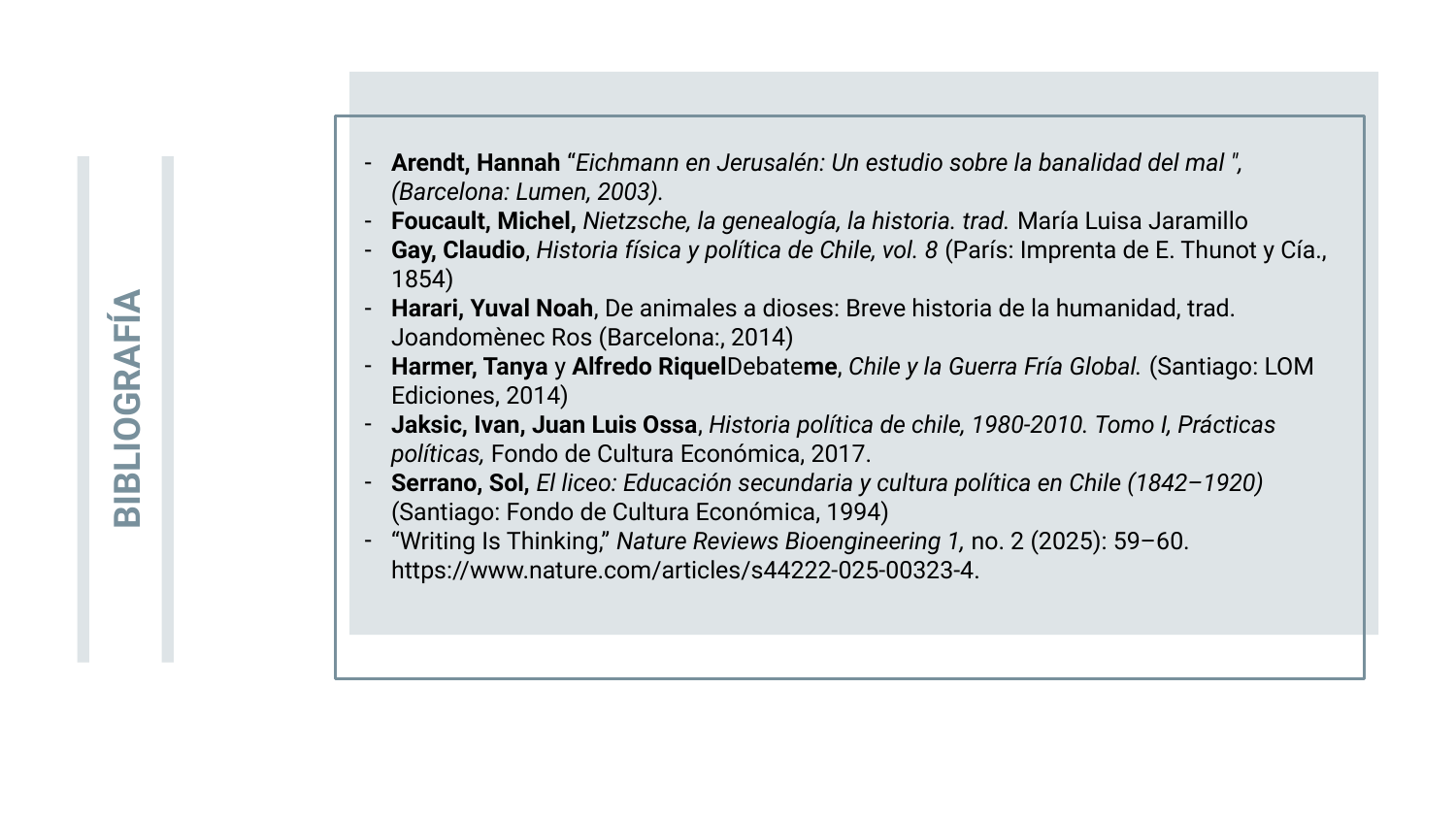

Arendt, Hannah “Eichmann en Jerusalén: Un estudio sobre la banalidad del mal ", (Barcelona: Lumen, 2003).
Foucault, Michel, Nietzsche, la genealogía, la historia. trad. María Luisa Jaramillo
Gay, Claudio, Historia física y política de Chile, vol. 8 (París: Imprenta de E. Thunot y Cía., 1854)
Harari, Yuval Noah, De animales a dioses: Breve historia de la humanidad, trad. Joandomènec Ros (Barcelona:, 2014)
Harmer, Tanya y Alfredo RiquelDebateme, Chile y la Guerra Fría Global. (Santiago: LOM Ediciones, 2014)
Jaksic, Ivan, Juan Luis Ossa, Historia política de chile, 1980-2010. Tomo I, Prácticas políticas, Fondo de Cultura Económica, 2017.
Serrano, Sol, El liceo: Educación secundaria y cultura política en Chile (1842–1920) (Santiago: Fondo de Cultura Económica, 1994)
“Writing Is Thinking,” Nature Reviews Bioengineering 1, no. 2 (2025): 59–60. https://www.nature.com/articles/s44222-025-00323-4.

# BIBLIOGRAFÍA